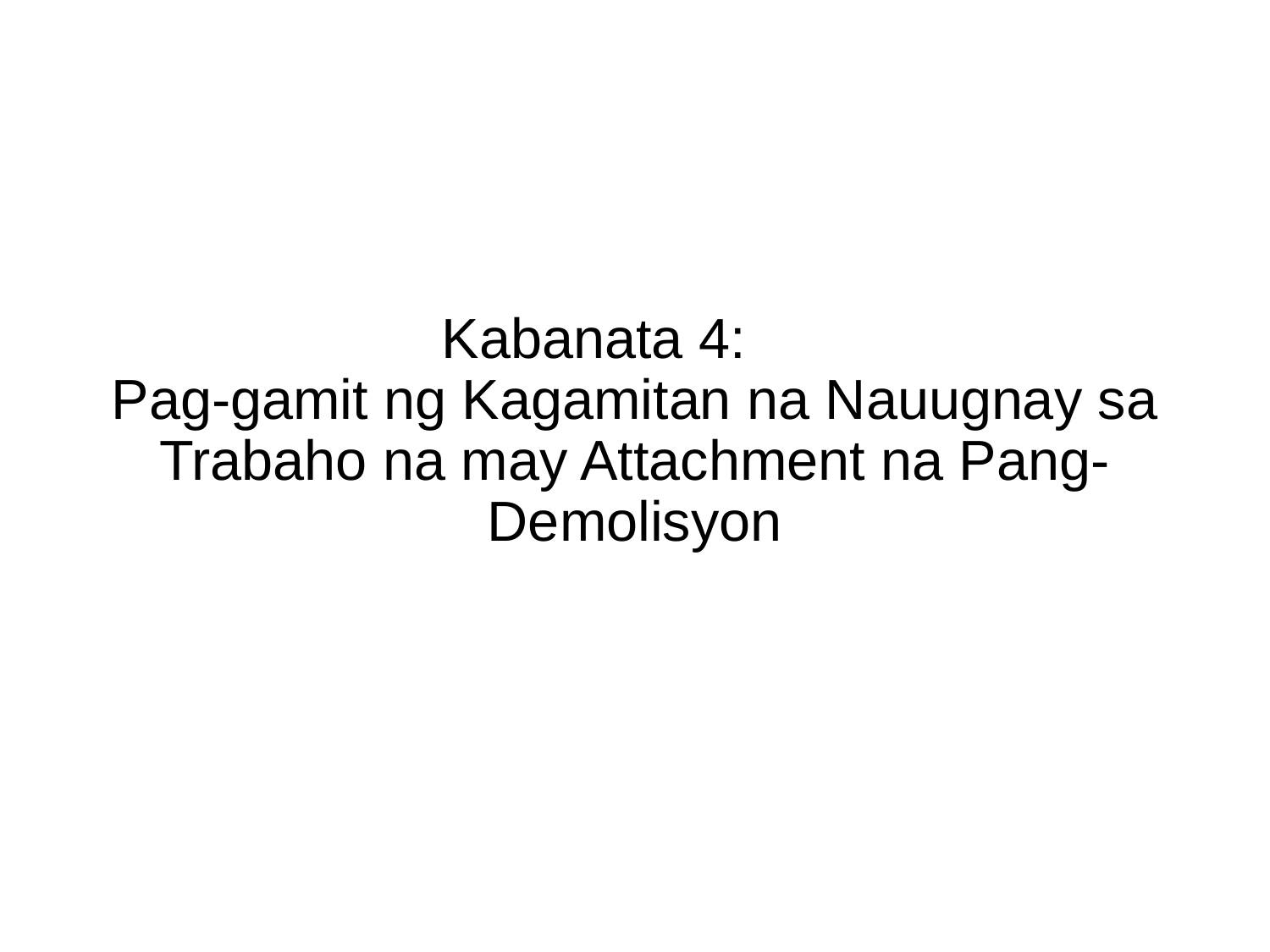

# Kabanata 4:　 Pag-gamit ng Kagamitan na Nauugnay sa Trabaho na may Attachment na Pang-Demolisyon